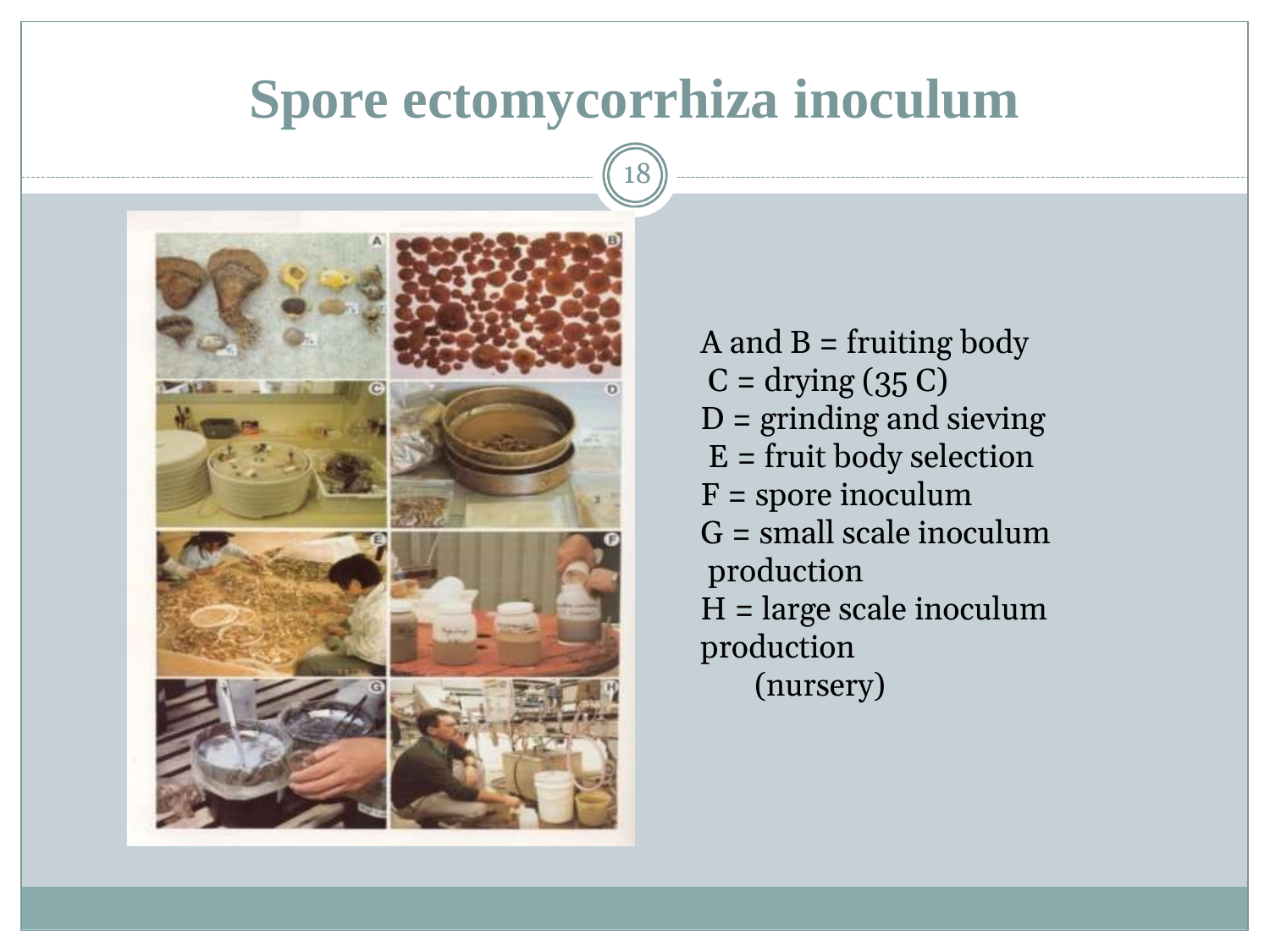

# Spore ectomycorrhiza inoculum
18

A and B = fruiting body  C = drying (35 C)
D = grinding and sieving  E = fruit body selection  F = spore inoculum
G = small scale inoculum  production
H = large scale inoculum
production
(nursery)